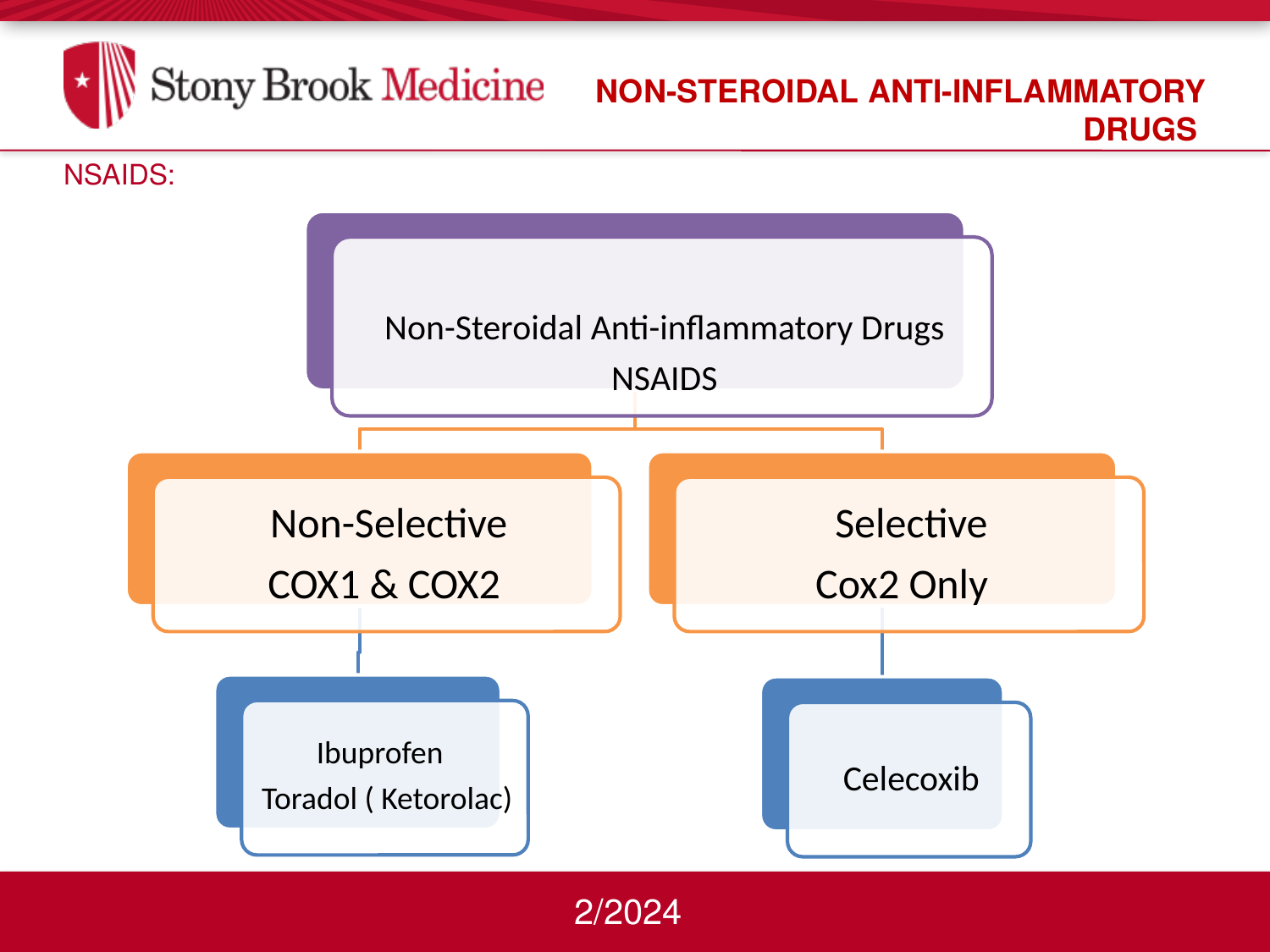

Non-steroidal anti-inflammatory drugs
NSAIDS:

Non-Steroidal Anti-inflammatory Drugs
NSAIDS
Non-Selective
COX1 & COX2

Ibuprofen
Toradol ( Ketorolac)

Selective
Cox2 Only
Celecoxib
2/2024